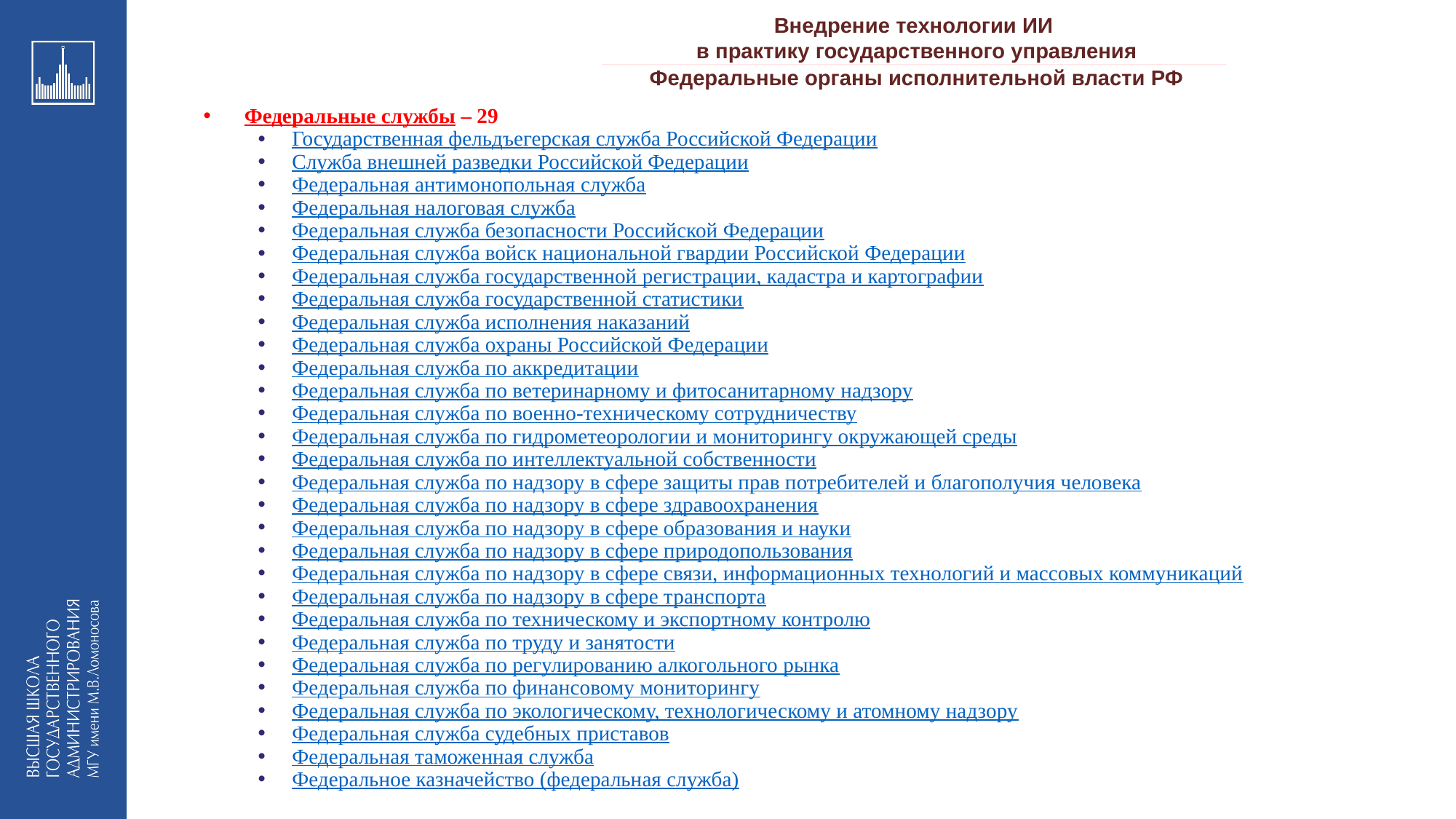

Внедрение технологии ИИ
в практику государственного управления
_________________________________________________________________________________________________________________________________________________________________________________________________________________________________________________________________________________________________________________________________________________________________________________________________________________________________________________________________________________________________________________________________________________________________________________________________________________________________________________________________________________________________________________________________________________________________________________________________________________________________________________________________________________________________
Федеральные органы исполнительной власти РФ
Федеральные службы – 29
Государственная фельдъегерская служба Российской Федерации
Служба внешней разведки Российской Федерации
Федеральная антимонопольная служба
Федеральная налоговая служба
Федеральная служба безопасности Российской Федерации
Федеральная служба войск национальной гвардии Российской Федерации
Федеральная служба государственной регистрации, кадастра и картографии
Федеральная служба государственной статистики
Федеральная служба исполнения наказаний
Федеральная служба охраны Российской Федерации
Федеральная служба по аккредитации
Федеральная служба по ветеринарному и фитосанитарному надзору
Федеральная служба по военно-техническому сотрудничеству
Федеральная служба по гидрометеорологии и мониторингу окружающей среды
Федеральная служба по интеллектуальной собственности
Федеральная служба по надзору в сфере защиты прав потребителей и благополучия человека
Федеральная служба по надзору в сфере здравоохранения
Федеральная служба по надзору в сфере образования и науки
Федеральная служба по надзору в сфере природопользования
Федеральная служба по надзору в сфере связи, информационных технологий и массовых коммуникаций
Федеральная служба по надзору в сфере транспорта
Федеральная служба по техническому и экспортному контролю
Федеральная служба по труду и занятости
Федеральная служба по регулированию алкогольного рынка
Федеральная служба по финансовому мониторингу
Федеральная служба по экологическому, технологическому и атомному надзору
Федеральная служба судебных приставов
Федеральная таможенная служба
Федеральное казначейство (федеральная служба)